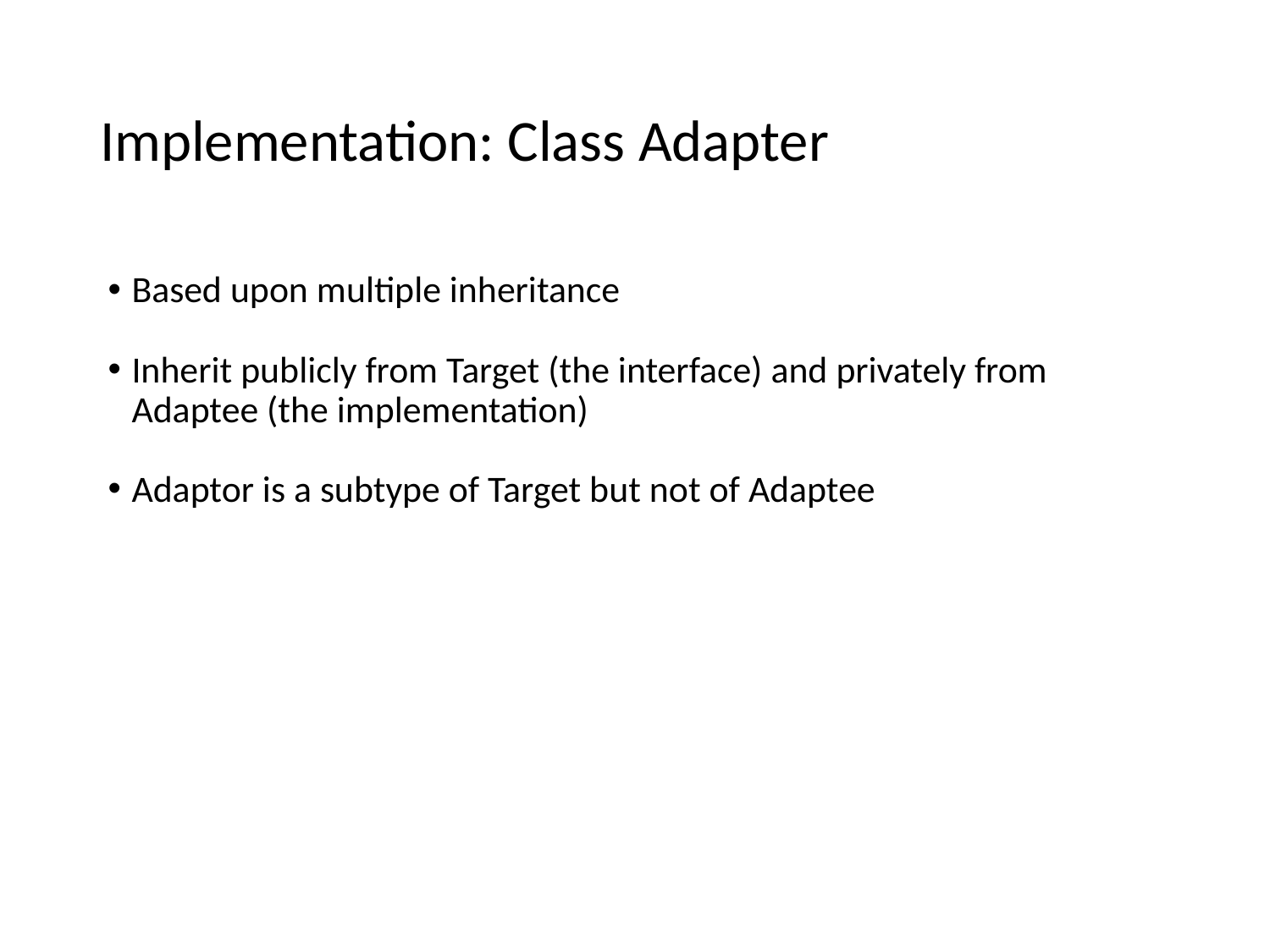

# Implementation: Class Adapter
Based upon multiple inheritance

Inherit publicly from Target (the interface) and privately from Adaptee (the implementation)

Adaptor is a subtype of Target but not of Adaptee